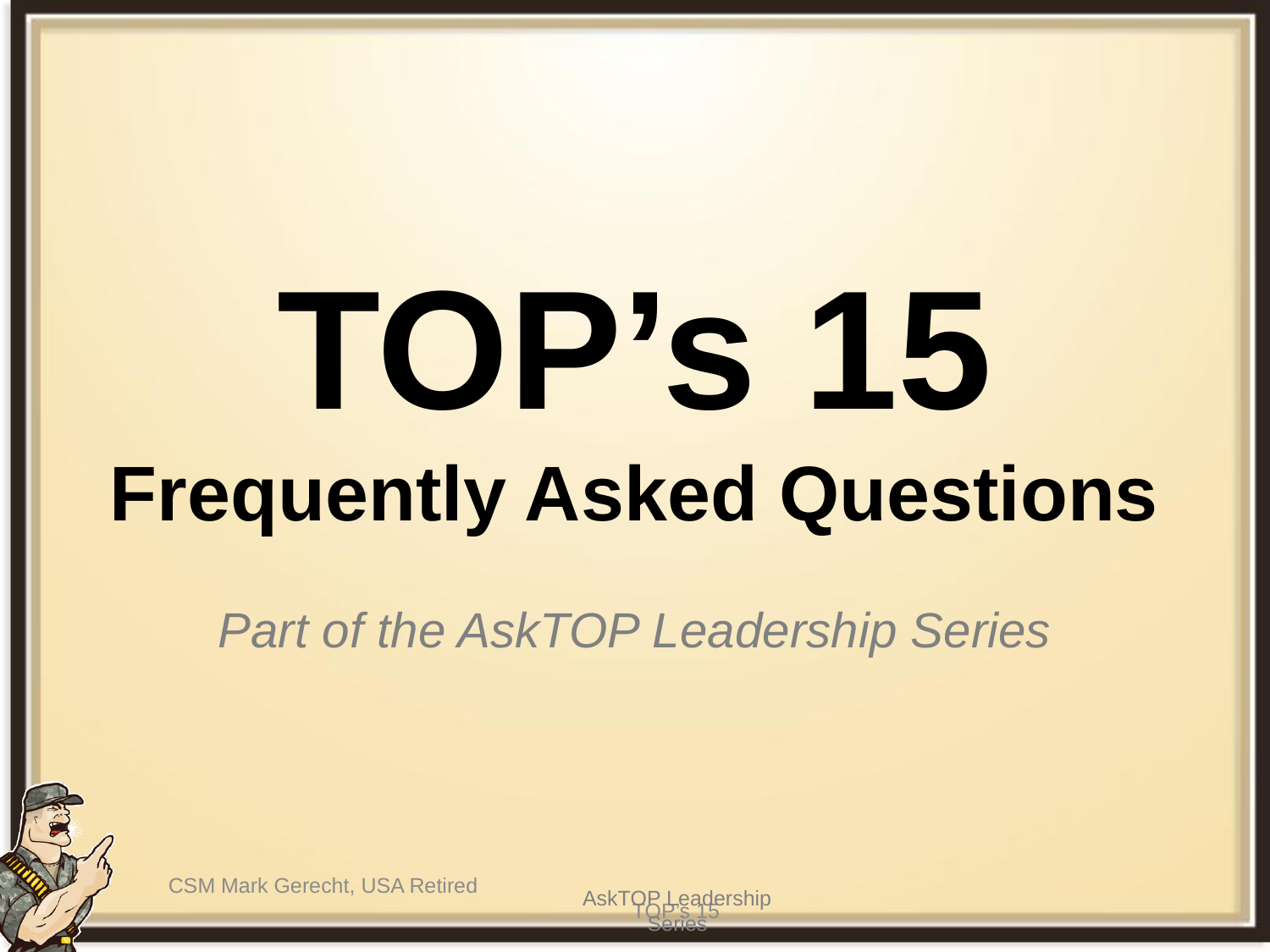

# TOP’s 15 Frequently Asked Questions
Part of the AskTOP Leadership Series